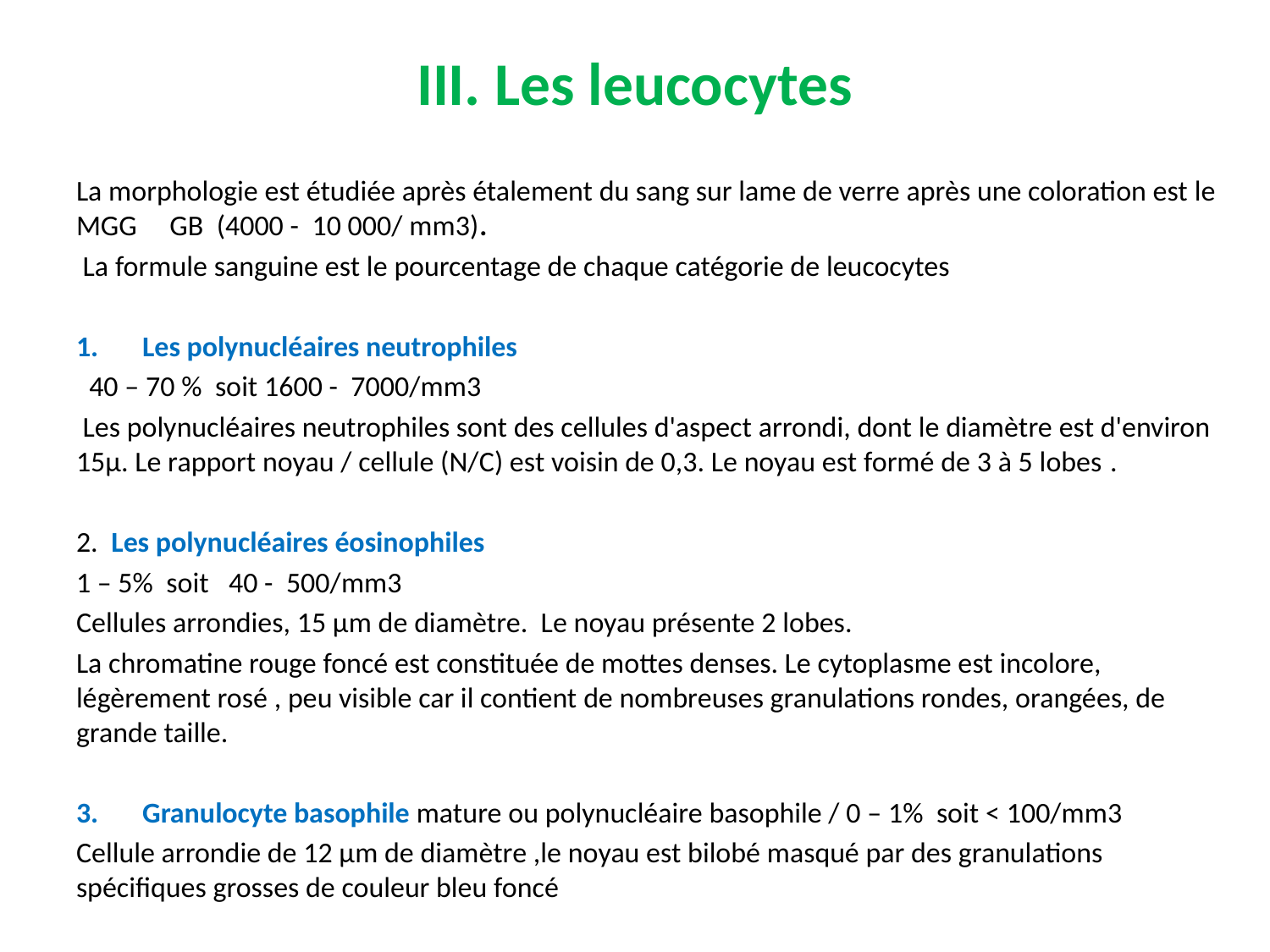

# III. Les leucocytes
La morphologie est étudiée après étalement du sang sur lame de verre après une coloration est le MGG     GB  (4000 -  10 000/ mm3).
 La formule sanguine est le pourcentage de chaque catégorie de leucocytes

Les polynucléaires neutrophiles
  40 – 70 %  soit 1600 -  7000/mm3
 Les polynucléaires neutrophiles sont des cellules d'aspect arrondi, dont le diamètre est d'environ 15µ. Le rapport noyau / cellule (N/C) est voisin de 0,3. Le noyau est formé de 3 à 5 lobes .

2.  Les polynucléaires éosinophiles
1 – 5%  soit   40 -  500/mm3
Cellules arrondies, 15 µm de diamètre.  Le noyau présente 2 lobes.
La chromatine rouge foncé est constituée de mottes denses. Le cytoplasme est incolore, légèrement rosé , peu visible car il contient de nombreuses granulations rondes, orangées, de grande taille.

Granulocyte basophile mature ou polynucléaire basophile / 0 – 1%  soit < 100/mm3
Cellule arrondie de 12 µm de diamètre ,le noyau est bilobé masqué par des granulations spécifiques grosses de couleur bleu foncé